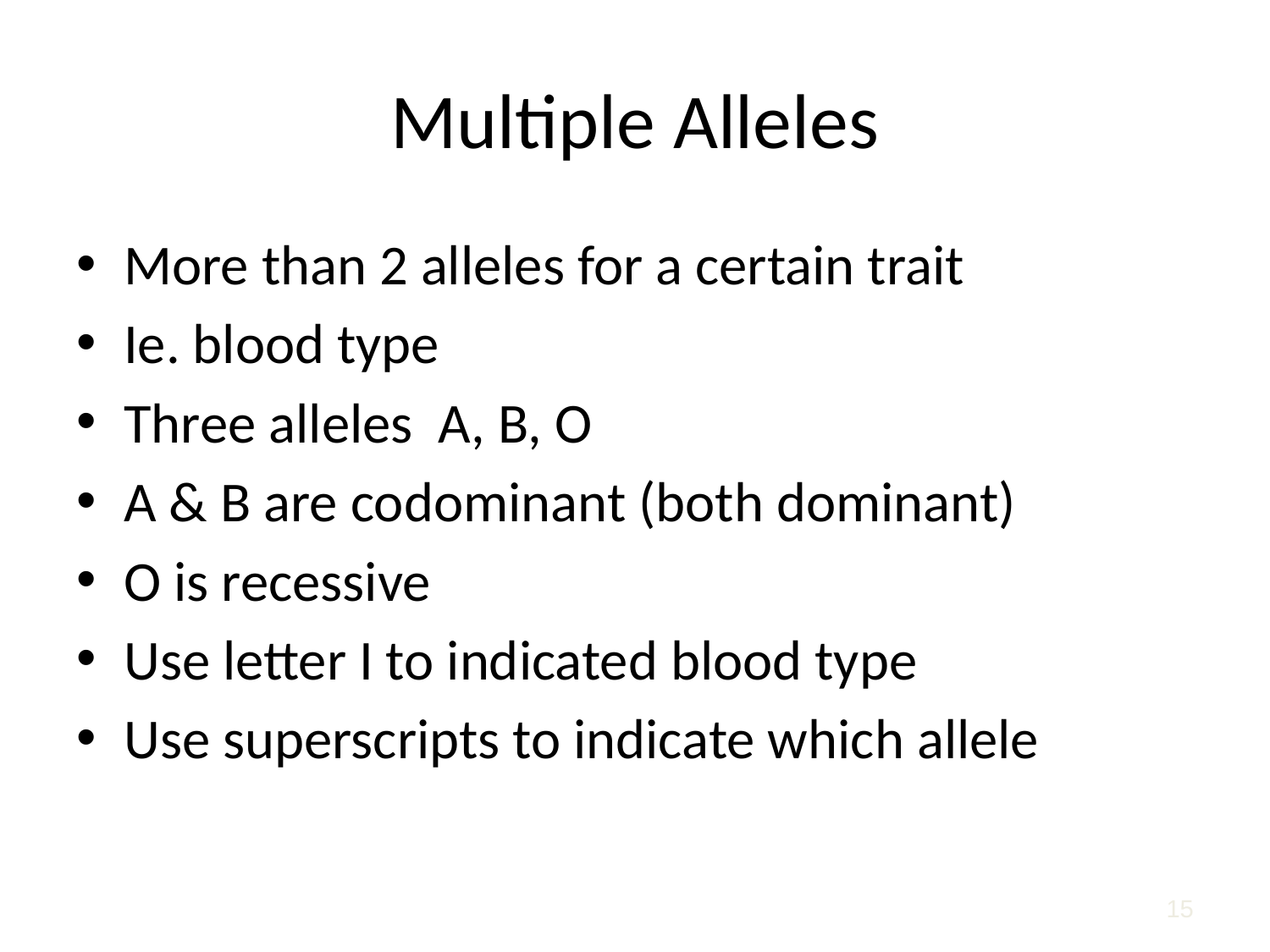

# Multiple Alleles
More than 2 alleles for a certain trait
Ie. blood type
Three alleles  A, B, O
A & B are codominant (both dominant)
O is recessive
Use letter I to indicated blood type
Use superscripts to indicate which allele
15